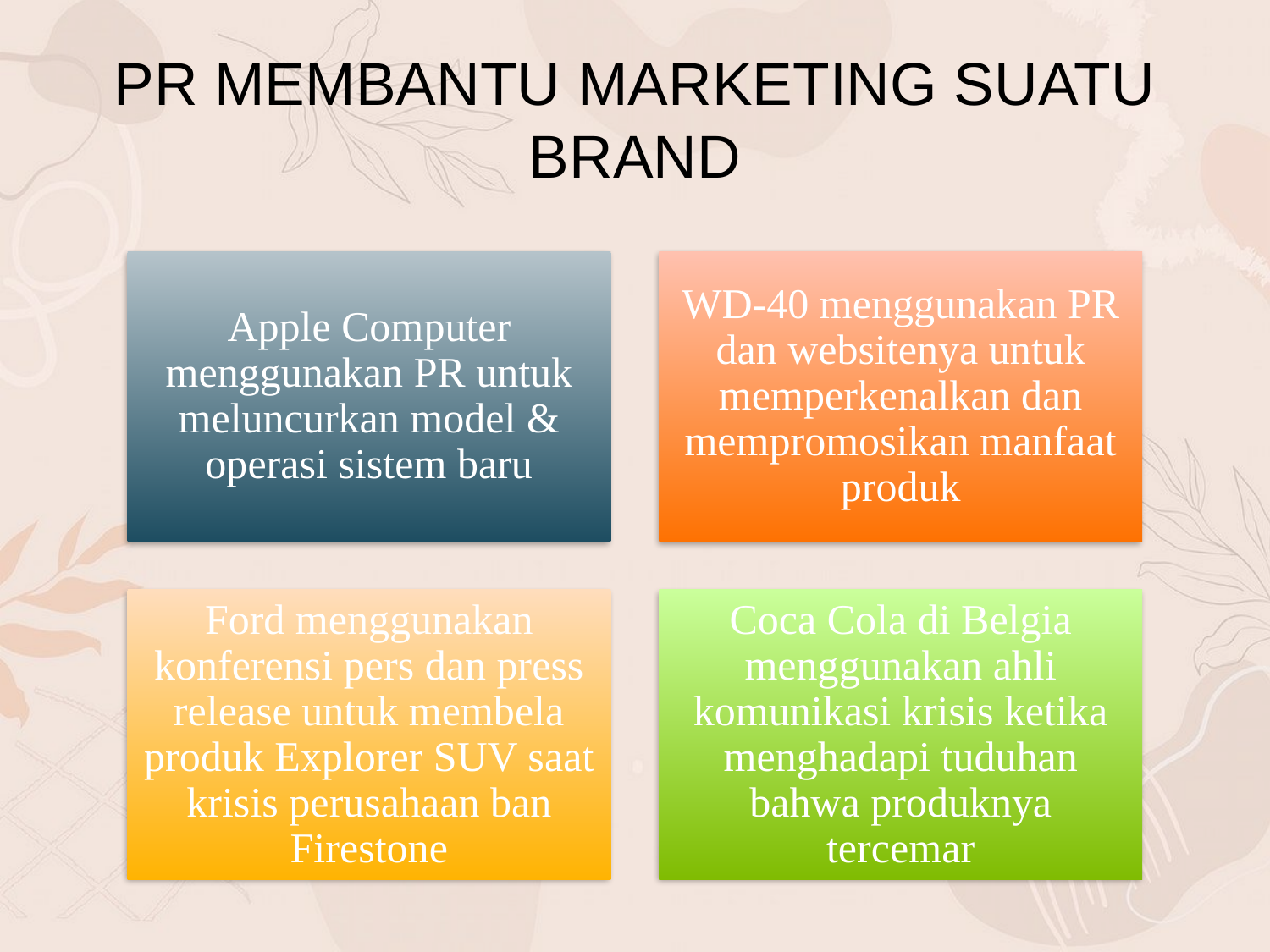

# PR MEMBANTU MARKETING SUATU BRAND
Apple Computer menggunakan PR untuk meluncurkan model & operasi sistem baru
WD-40 menggunakan PR dan websitenya untuk memperkenalkan dan mempromosikan manfaat produk
Ford menggunakan konferensi pers dan press release untuk membela produk Explorer SUV saat krisis perusahaan ban Firestone
Coca Cola di Belgia menggunakan ahli komunikasi krisis ketika menghadapi tuduhan bahwa produknya tercemar